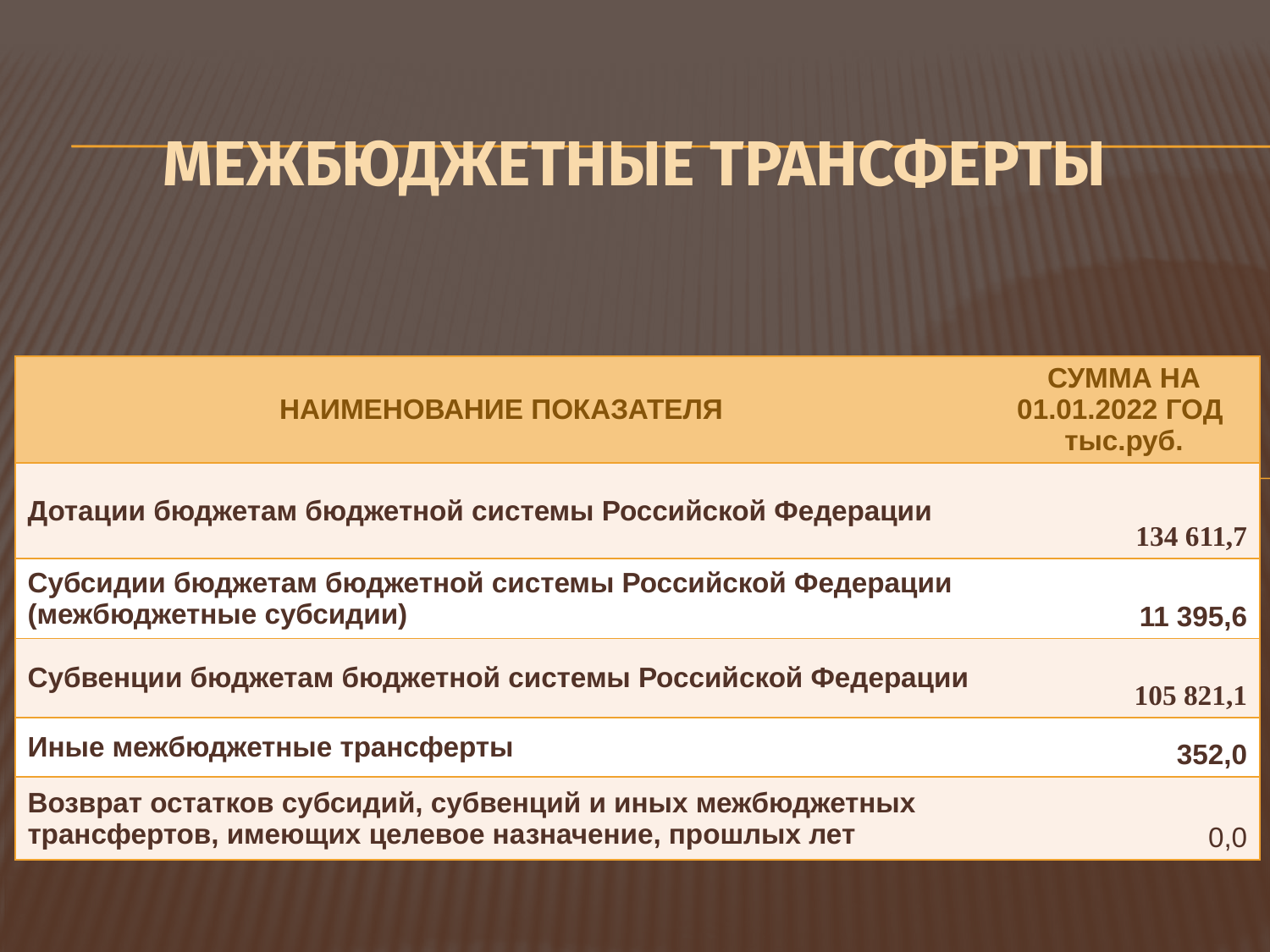

# МЕЖБЮДЖЕТНЫЕ ТРАНСФЕРТЫ

| НАИМЕНОВАНИЕ ПОКАЗАТЕЛЯ | СУММА НА 01.01.2022 ГОД тыс.руб. |
| --- | --- |
| Дотации бюджетам бюджетной системы Российской Федерации | 134 611,7 |
| Субсидии бюджетам бюджетной системы Российской Федерации (межбюджетные субсидии) | 11 395,6 |
| Субвенции бюджетам бюджетной системы Российской Федерации | 105 821,1 |
| Иные межбюджетные трансферты | 352,0 |
| Возврат остатков субсидий, субвенций и иных межбюджетных трансфертов, имеющих целевое назначение, прошлых лет | 0,0 |